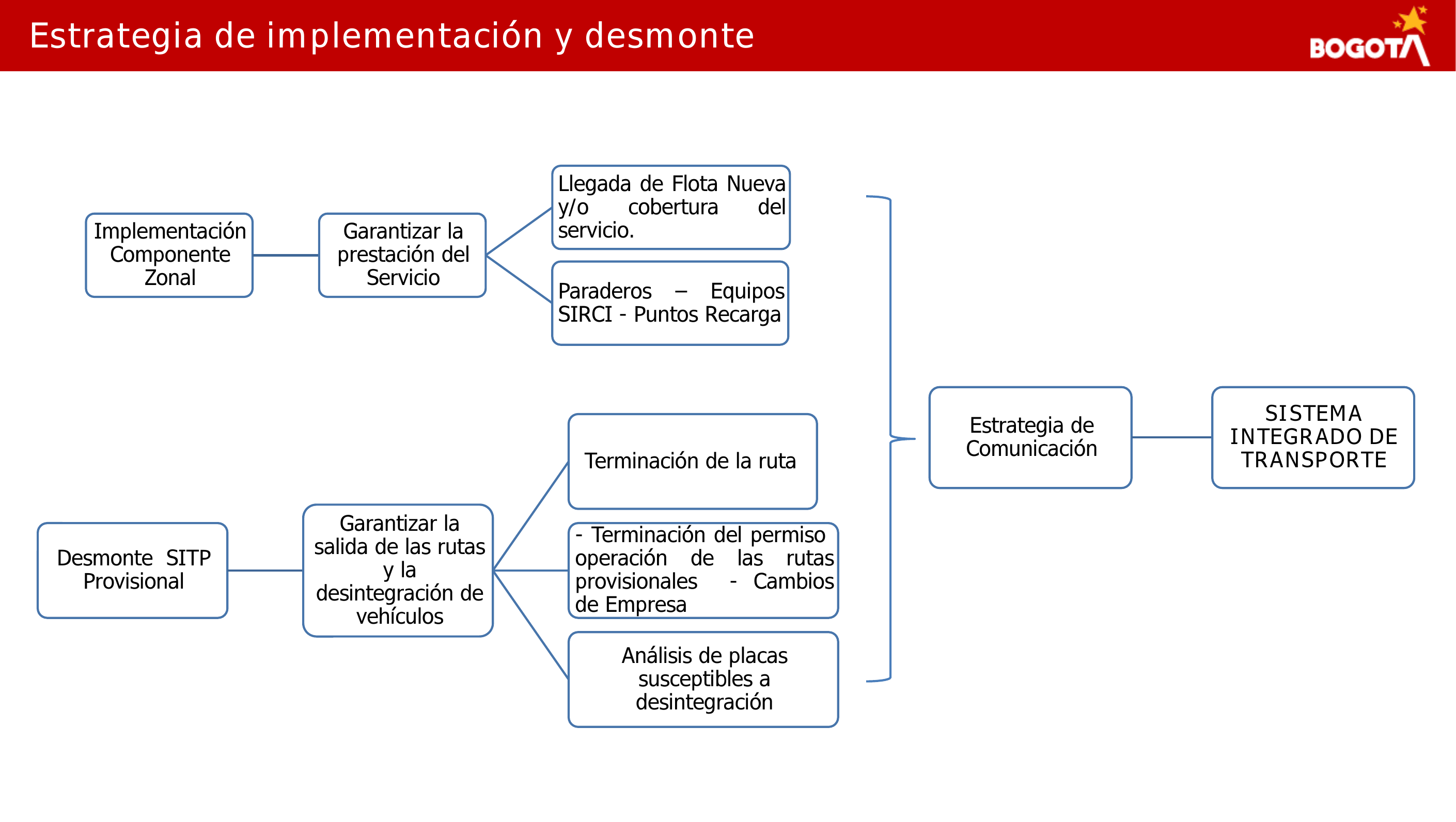

Estrategia de implementación y desmonte

Implementación Componente Zonal

Garantizar la prestación del Servicio

Llegada de Flota Nueva y/o cobertura del servicio.

Paraderos – Equipos SIRCI - Puntos Recarga

Estrategia de Comunicación

SISTEMA INTEGRADO DE TRANSPORTE
Desmonte  SITP Provisional

Garantizar la salida de las rutas y la desintegración de vehículos

Terminación de la ruta

- Terminación del permiso  operación de las rutas provisionales  - Cambios de Empresa

Análisis de placas susceptibles a desintegración